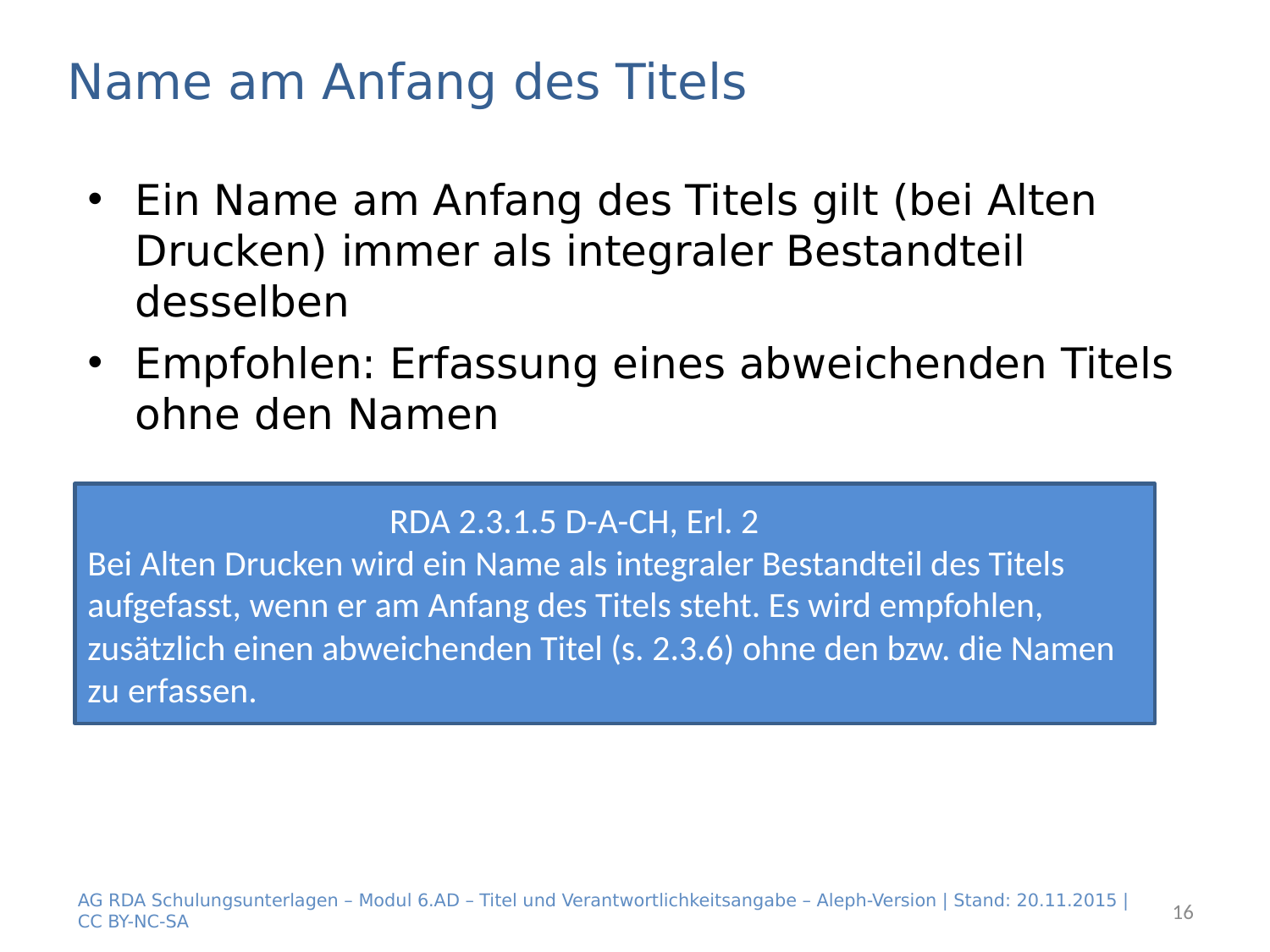

# Name am Anfang des Titels

Ein Name am Anfang des Titels gilt (bei Alten Drucken) immer als integraler Bestandteil desselben
Empfohlen: Erfassung eines abweichenden Titels ohne den Namen
                                          RDA 2.3.1.5 D-A-CH, Erl. 2
Bei Alten Drucken wird ein Name als integraler Bestandteil des Titels aufgefasst, wenn er am Anfang des Titels steht. Es wird empfohlen, zusätzlich einen abweichenden Titel (s. 2.3.6) ohne den bzw. die Namen zu erfassen.
AG RDA Schulungsunterlagen – Modul 6.AD – Titel und Verantwortlichkeitsangabe – Aleph-Version | Stand: 20.11.2015 | CC BY-NC-SA
16